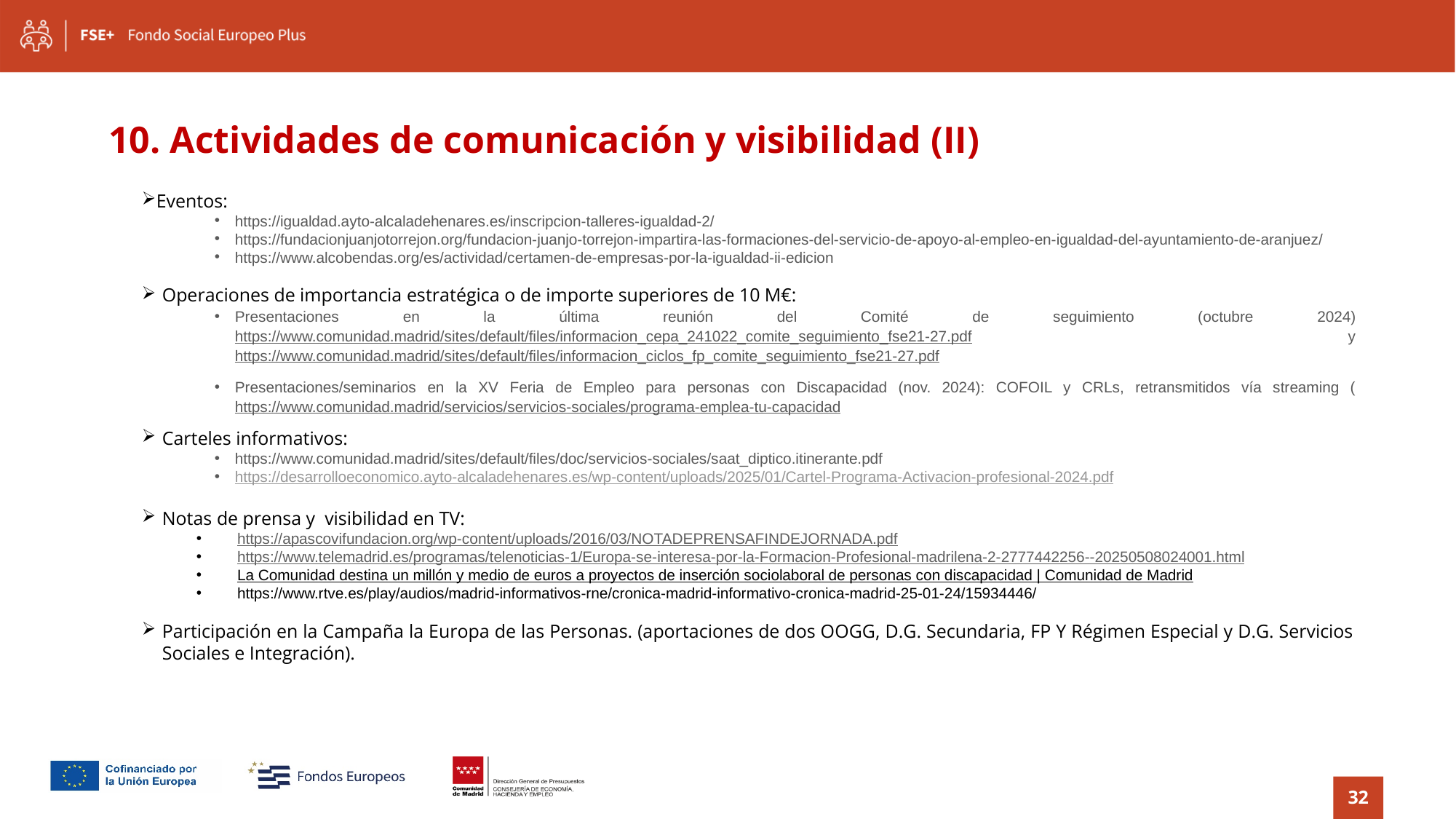

Eventos:
https://igualdad.ayto-alcaladehenares.es/inscripcion-talleres-igualdad-2/
https://fundacionjuanjotorrejon.org/fundacion-juanjo-torrejon-impartira-las-formaciones-del-servicio-de-apoyo-al-empleo-en-igualdad-del-ayuntamiento-de-aranjuez/
https://www.alcobendas.org/es/actividad/certamen-de-empresas-por-la-igualdad-ii-edicion

Operaciones de importancia estratégica o de importe superiores de 10 M€:
Presentaciones en la última reunión del Comité de seguimiento (octubre 2024) https://www.comunidad.madrid/sites/default/files/informacion_cepa_241022_comite_seguimiento_fse21-27.pdf y https://www.comunidad.madrid/sites/default/files/informacion_ciclos_fp_comite_seguimiento_fse21-27.pdf
Presentaciones/seminarios en la XV Feria de Empleo para personas con Discapacidad (nov. 2024): COFOIL y CRLs, retransmitidos vía streaming (https://www.comunidad.madrid/servicios/servicios-sociales/programa-emplea-tu-capacidad
Carteles informativos:
https://www.comunidad.madrid/sites/default/files/doc/servicios-sociales/saat_diptico.itinerante.pdf
https://desarrolloeconomico.ayto-alcaladehenares.es/wp-content/uploads/2025/01/Cartel-Programa-Activacion-profesional-2024.pdf

Notas de prensa y  visibilidad en TV:
https://apascovifundacion.org/wp-content/uploads/2016/03/NOTADEPRENSAFINDEJORNADA.pdf
https://www.telemadrid.es/programas/telenoticias-1/Europa-se-interesa-por-la-Formacion-Profesional-madrilena-2-2777442256--20250508024001.html
La Comunidad destina un millón y medio de euros a proyectos de inserción sociolaboral de personas con discapacidad | Comunidad de Madrid
https://www.rtve.es/play/audios/madrid-informativos-rne/cronica-madrid-informativo-cronica-madrid-25-01-24/15934446/

Participación en la Campaña la Europa de las Personas. (aportaciones de dos OOGG, D.G. Secundaria, FP Y Régimen Especial y D.G. Servicios Sociales e Integración).

10. Actividades de comunicación y visibilidad (II)